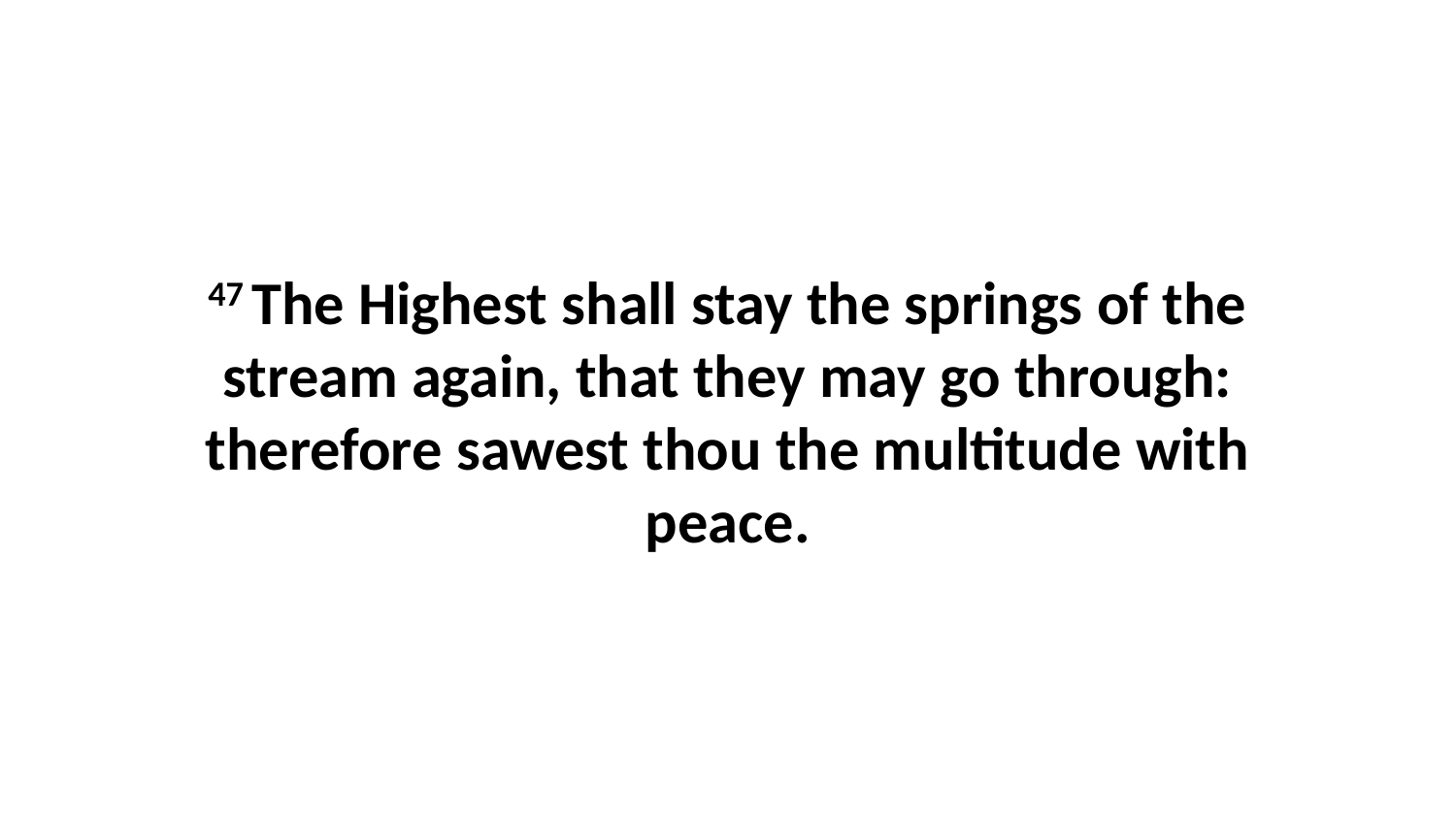

47 The Highest shall stay the springs of the stream again, that they may go through: therefore sawest thou the multitude with peace.